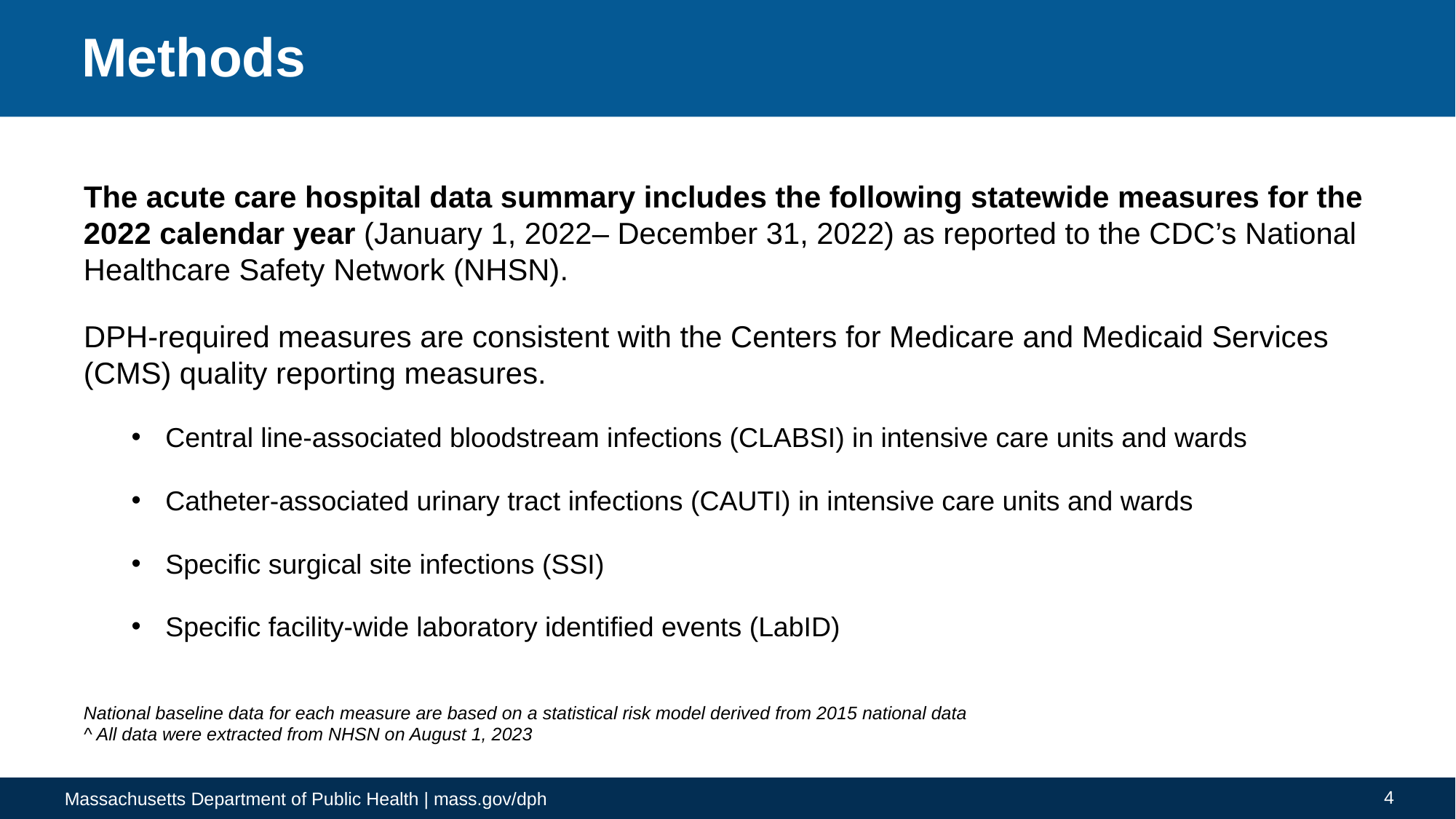

# Methods
The acute care hospital data summary includes the following statewide measures for the 2022 calendar year (January 1, 2022– December 31, 2022) as reported to the CDC’s National Healthcare Safety Network (NHSN).
DPH-required measures are consistent with the Centers for Medicare and Medicaid Services (CMS) quality reporting measures.
Central line-associated bloodstream infections (CLABSI) in intensive care units and wards
Catheter-associated urinary tract infections (CAUTI) in intensive care units and wards
Specific surgical site infections (SSI)
Specific facility-wide laboratory identified events (LabID)

National baseline data for each measure are based on a statistical risk model derived from 2015 national data
^ All data were extracted from NHSN on August 1, 2023
4